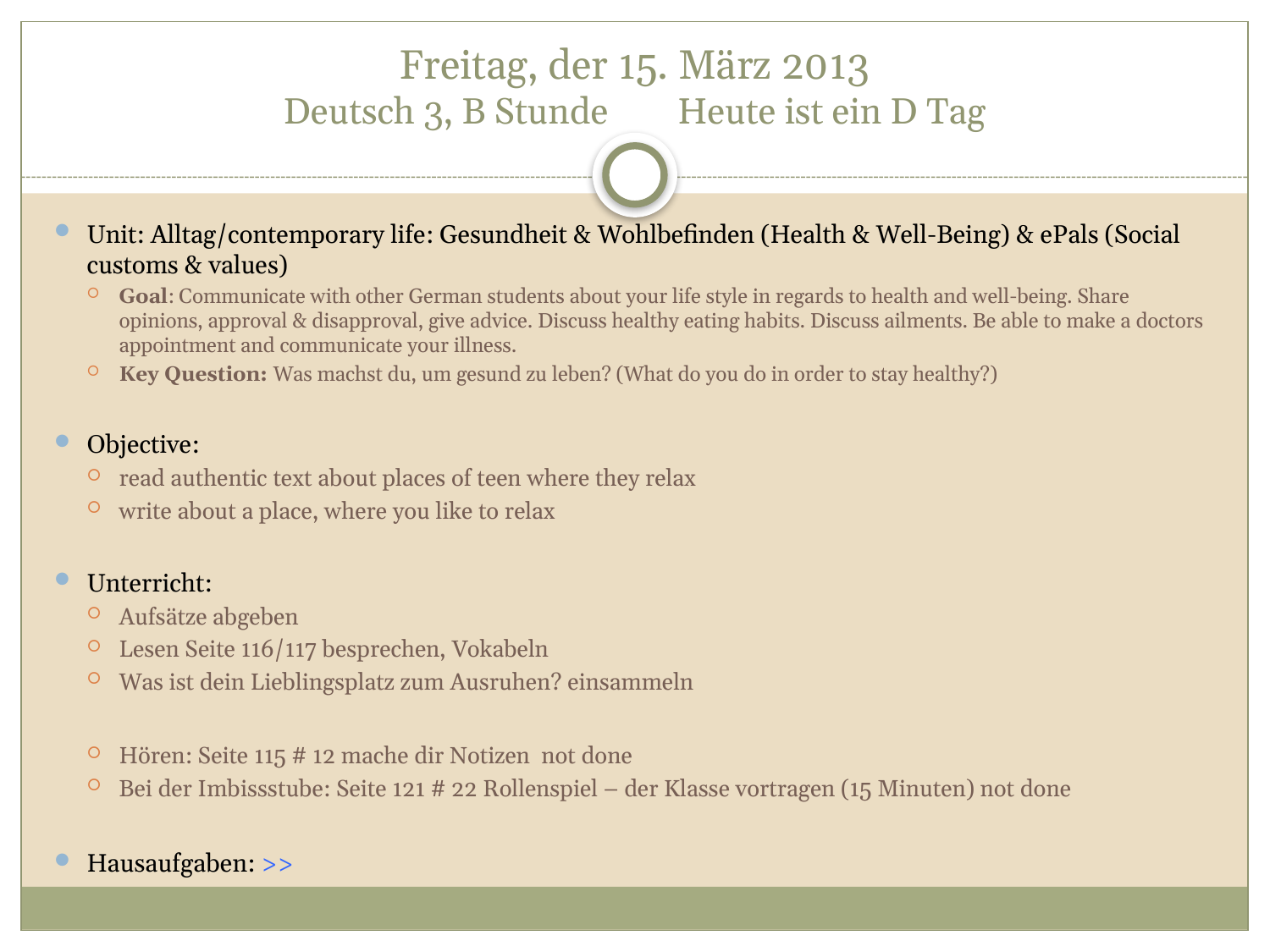

# Freitag, der 15. März 2013 Deutsch 3, B Stunde        Heute ist ein D Tag
Unit: Alltag/contemporary life: Gesundheit & Wohlbefinden (Health & Well-Being) & ePals (Social customs & values)
Goal: Communicate with other German students about your life style in regards to health and well-being. Share opinions, approval & disapproval, give advice. Discuss healthy eating habits. Discuss ailments. Be able to make a doctors appointment and communicate your illness.
Key Question: Was machst du, um gesund zu leben? (What do you do in order to stay healthy?)

Objective:
read authentic text about places of teen where they relax
write about a place, where you like to relax

Unterricht:
Aufsätze abgeben
Lesen Seite 116/117 besprechen, Vokabeln
Was ist dein Lieblingsplatz zum Ausruhen? einsammeln

Hören: Seite 115 # 12 mache dir Notizen  not done
Bei der Imbissstube: Seite 121 # 22 Rollenspiel – der Klasse vortragen (15 Minuten) not done

Hausaufgaben: >>